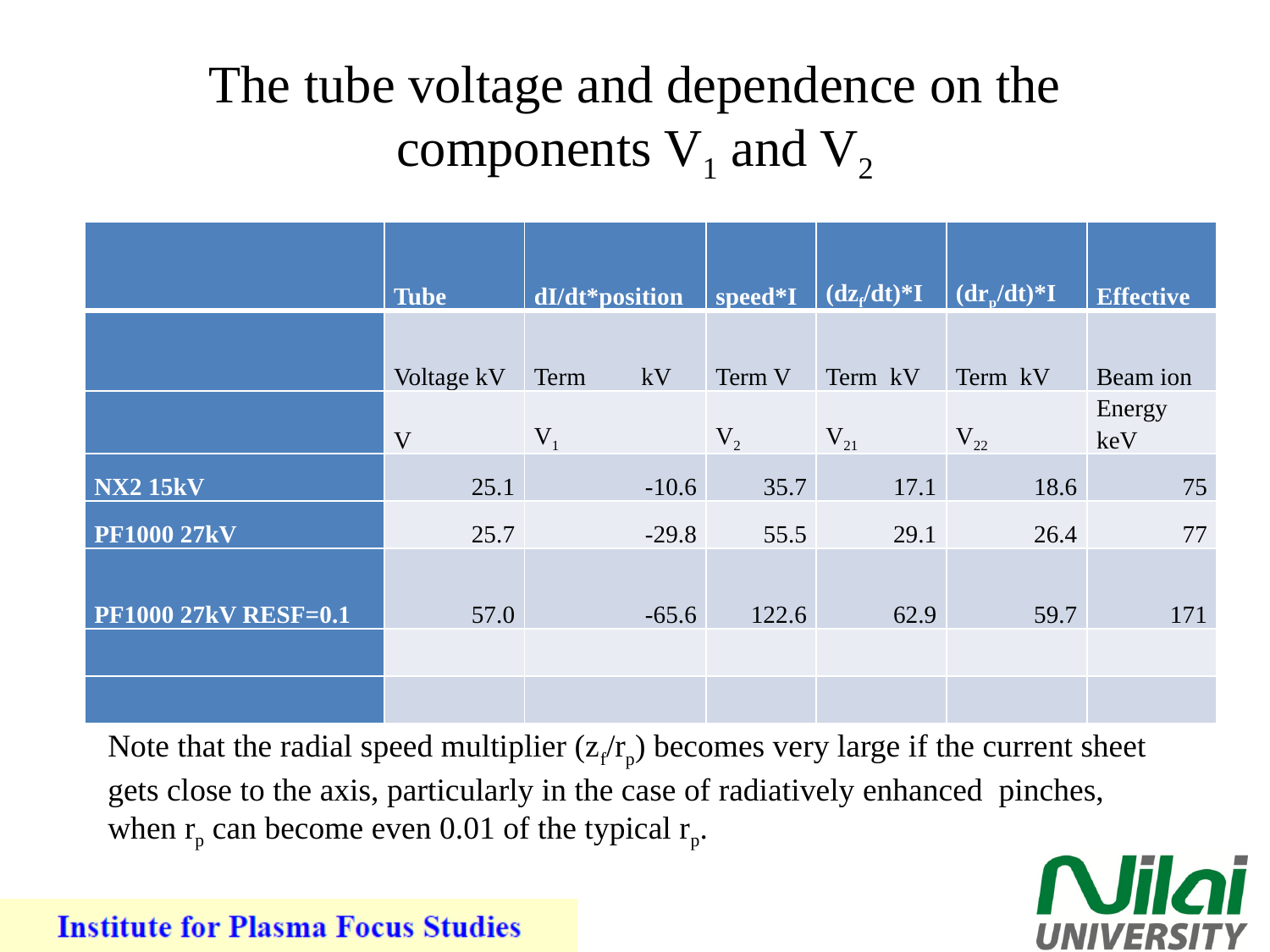

# The tube voltage and dependence on the components V1 and V2
|  | Tube | dI/dt\*position | speed\*I | (dzf/dt)\*I | (drp/dt)\*I | Effective |
| --- | --- | --- | --- | --- | --- | --- |
|  | Voltage kV | Term kV | Term V | Term kV | Term kV | Beam ion |
|  | V | V1 | V2 | V21 | V22 | Energy keV |
| NX2 15kV | 25.1 | -10.6 | 35.7 | 17.1 | 18.6 | 75 |
| PF1000 27kV | 25.7 | -29.8 | 55.5 | 29.1 | 26.4 | 77 |
| PF1000 27kV RESF=0.1 | 57.0 | -65.6 | 122.6 | 62.9 | 59.7 | 171 |
|  |  |  |  |  |  |  |
|  |  |  |  |  |  |  |
Note that the radial speed multiplier (zf/rp) becomes very large if the current sheet gets close to the axis, particularly in the case of radiatively enhanced  pinches, when rp can become even 0.01 of the typical rp.